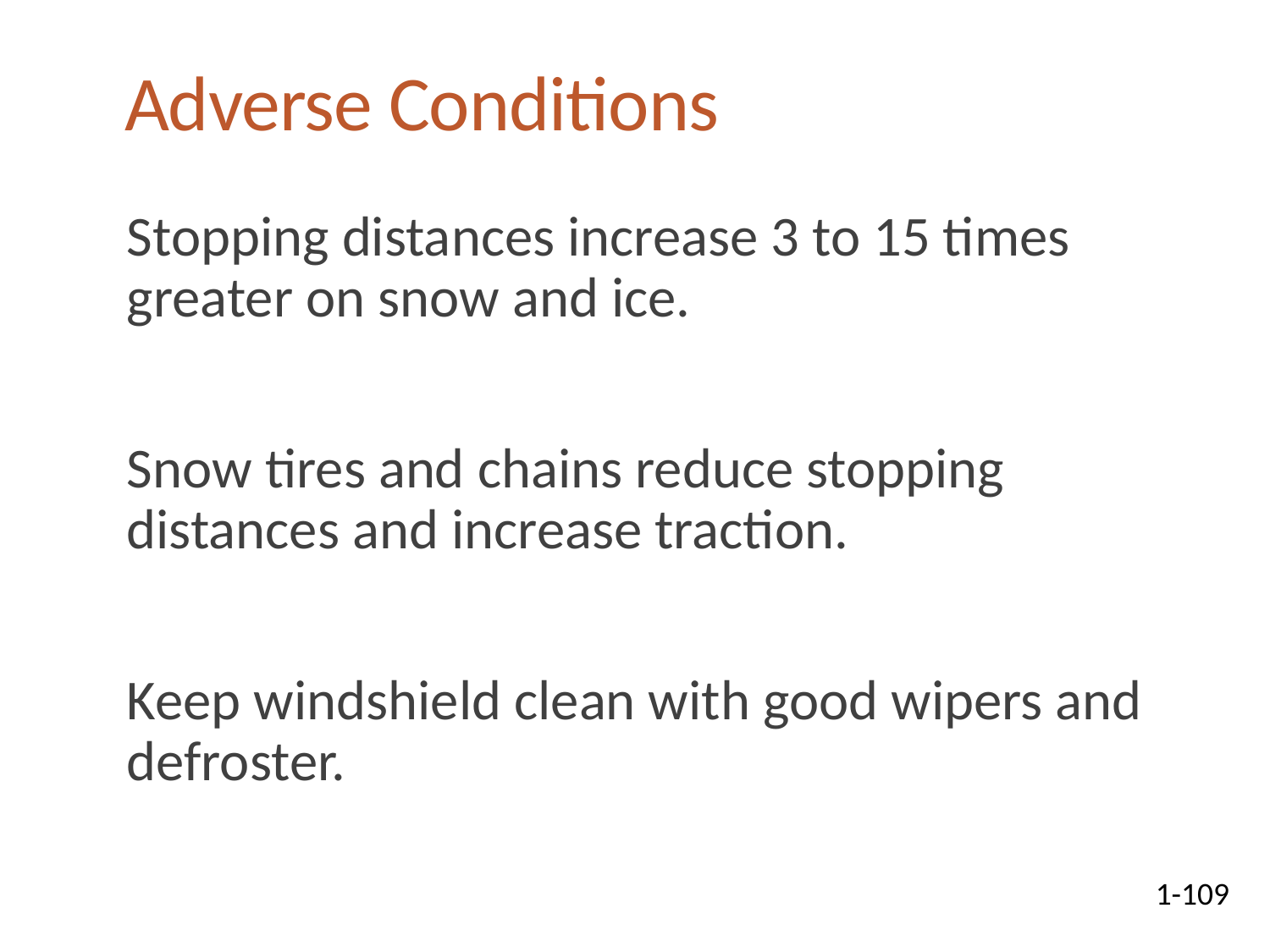

# Adverse Conditions
Stopping distances increase 3 to 15 times greater on snow and ice.

Snow tires and chains reduce stopping distances and increase traction.

Keep windshield clean with good wipers and defroster.
1-109